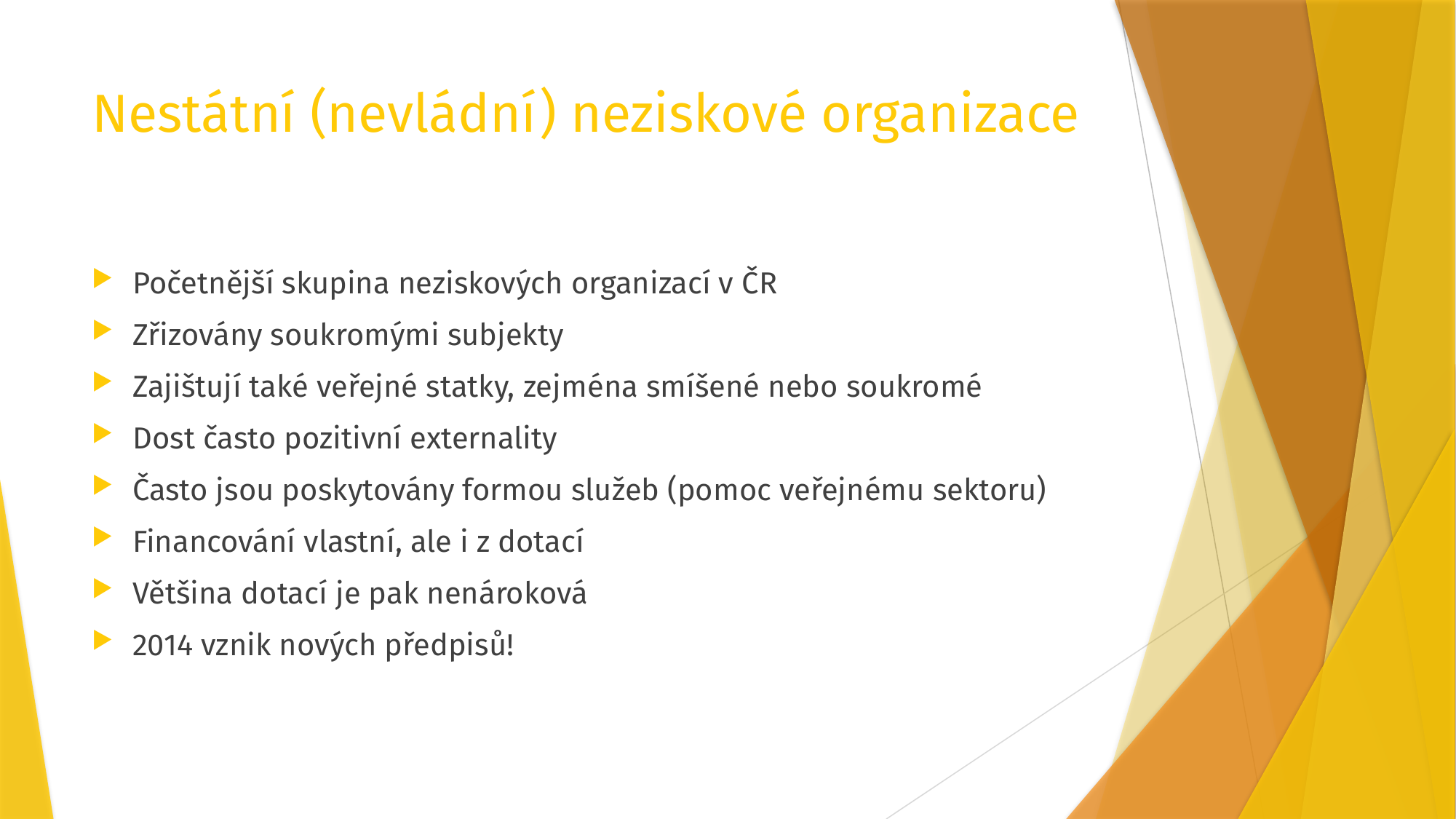

# Nestátní (nevládní) neziskové organizace
Početnější skupina neziskových organizací v ČR
Zřizovány soukromými subjekty
Zajištují také veřejné statky, zejména smíšené nebo soukromé
Dost často pozitivní externality
Často jsou poskytovány formou služeb (pomoc veřejnému sektoru)
Financování vlastní, ale i z dotací
Většina dotací je pak nenároková
2014 vznik nových předpisů!